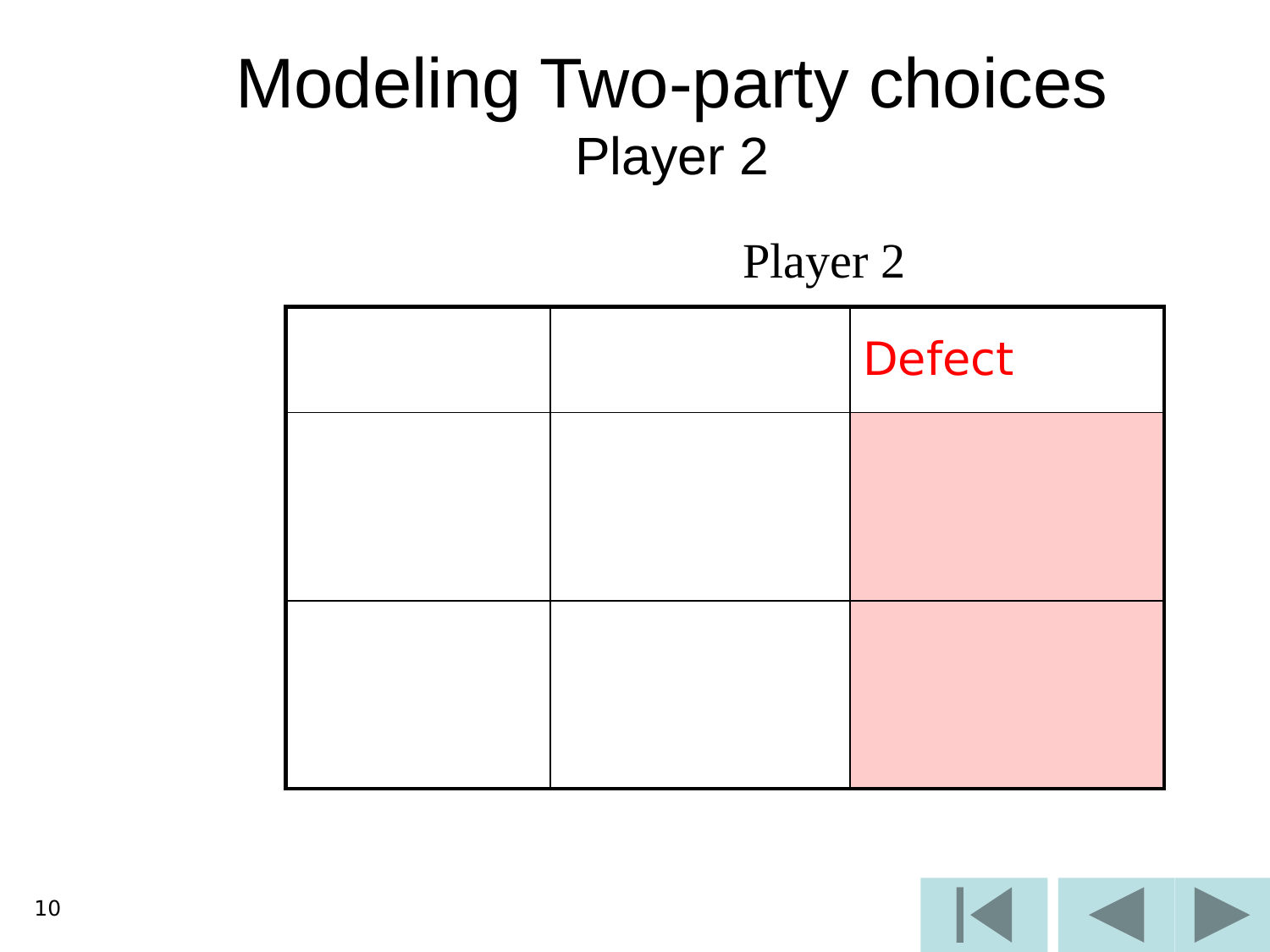

Modeling Two-party choices
Player 2
Player 2
|  |  | Defect |
| --- | --- | --- |
|  |  |  |
|  |  |  |

10